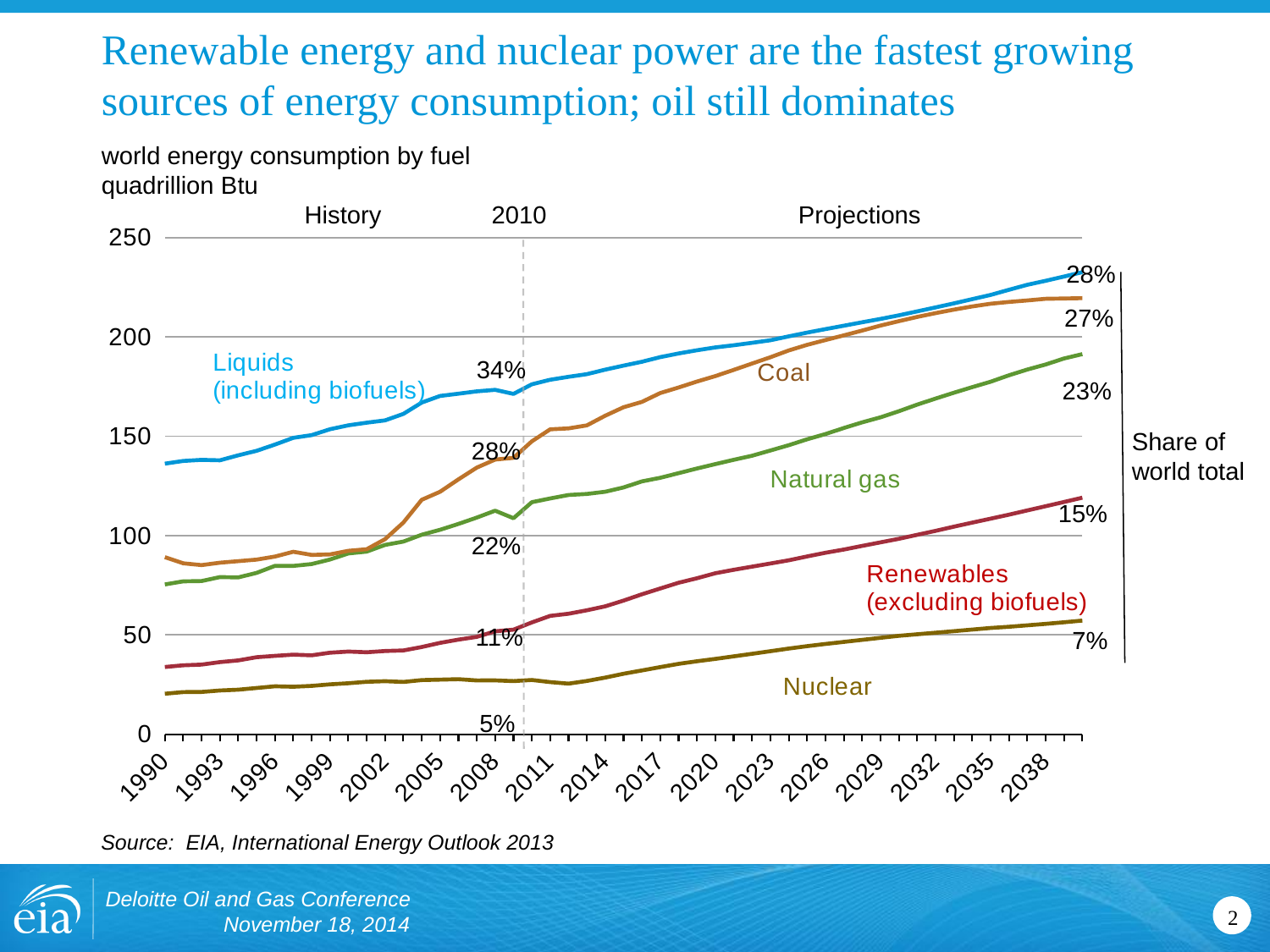

# Renewable energy and nuclear power are the fastest growing sources of energy consumption; oil still dominates
world energy consumption by fuel
quadrillion Btu
History
2010
Projections

### Chart

| Category | Liquids (including biofuels) | Natural gas | Coal | Nuclear | Renewables (excluding biofuels) |
|---|---|---|---|---|---|
| 1990 | 136.2 | 75.366 | 89.094 | 20.357 | 33.826 |
| 1991 | 137.5561604485046 | 76.93043 | 86.00486000000002 | 21.18297 | 34.66234631431601 |
| 1992 | 138.103944449838 | 77.07570999999996 | 85.11111 | 21.27975 | 35.029564490228005 |
| 1993 | 137.88995729418616 | 79.07845999999998 | 86.30906999999999 | 22.00841999999986 | 36.283613749479244 |
| 1994 | 140.38173885199572 | 78.92103 | 87.08418999999999 | 22.40588 | 37.127087505169996 |
| 1995 | 142.65081249858105 | 81.17496999999999 | 87.88560000000001 | 23.258550000000003 | 38.73915335374801 |
| 1996 | 145.8069338958597 | 84.71734000000001 | 89.40832 | 24.10847999999999 | 39.422029184358 |
| 1997 | 149.18564379111012 | 84.69757000000001 | 91.81248000000001 | 23.88092999999999 | 40.02260371882022 |
| 1998 | 150.54846066651479 | 85.64723000000002 | 90.22974999999998 | 24.32294999999989 | 39.701403901268975 |
| 1999 | 153.51469421993338 | 87.93377 | 90.49233000000001 | 25.085060000000002 | 41.01665216278699 |
| 2000 | 155.49548049148387 | 90.97537999999996 | 92.30109 | 25.65152 | 41.58168704367256 |
| 2001 | 156.80983454389616 | 91.89403999999999 | 93.10545999999998 | 26.38510999999986 | 41.237122867784 |
| 2002 | 157.96808603696817 | 95.26233999999998 | 98.15444999999998 | 26.667459999999988 | 41.85578819728 |
| 2003 | 161.251 | 96.962 | 106.542 | 26.295 | 42.13800000000001 |
| 2004 | 166.966 | 100.39700000000002 | 118.005 | 27.233 | 43.89 |
| 2005 | 170.27399999999992 | 102.88 | 122.067 | 27.454999999999988 | 45.98 |
| 2006 | 171.407 | 105.835 | 128.284 | 27.674 | 47.59200000000001 |
| 2007 | 172.591 | 109.01700000000002 | 134.218 | 27.06 | 48.980999999999995 |
| 2008 | 173.347 | 112.525 | 138.24899999999997 | 27.09 | 51.78 |
| 2009 | 171.297 | 108.697 | 139.10399999999998 | 26.733 | 52.60200000000001 |
| 2010 | 176.13299999999998 | 116.805 | 147.448 | 27.28899999999987 | 56.249 |
| 2011 | 178.424 | 118.677 | 153.48200000000082 | 26.234000000000005 | 59.553999999999995 |
| 2012 | 179.918 | 120.41200000000002 | 153.95700000000082 | 25.454 | 60.62300000000001 |
| 2013 | 181.24499999999998 | 120.951 | 155.46900000000002 | 26.803 | 62.362 |
| 2014 | 183.499 | 122.059 | 160.30800000000067 | 28.484 | 64.34800000000001 |
| 2015 | 185.53300000000002 | 124.225 | 164.58800000000082 | 30.413 | 67.25 |
| 2016 | 187.478 | 127.275 | 167.295 | 32.088 | 70.41000000000003 |
| 2017 | 189.81 | 129.076 | 171.736 | 33.756 | 73.347 |
| 2018 | 191.665 | 131.406 | 174.525 | 35.396 | 76.221 |
| 2019 | 193.27599999999998 | 133.74399999999972 | 177.526 | 36.7 | 78.479 |
| 2020 | 194.70299999999997 | 135.95600000000007 | 180.268 | 37.88699999999999 | 81.016 |
| 2021 | 195.77599999999998 | 138.121 | 183.374 | 39.18 | 82.73500000000001 |
| 2022 | 197.011 | 140.17 | 186.56900000000002 | 40.471000000000004 | 84.32199999999999 |
| 2023 | 198.303 | 142.814 | 189.736 | 41.77 | 85.915 |
| 2024 | 200.25 | 145.475 | 193.165 | 43.089000000000006 | 87.52 |
| 2025 | 202.138 | 148.455 | 195.99 | 44.312 | 89.47 |
| 2026 | 203.894 | 151.085 | 198.39600000000004 | 45.427 | 91.331 |
| 2027 | 205.60999999999999 | 154.14 | 200.751 | 46.44 | 92.925 |
| 2028 | 207.35600000000082 | 156.98 | 203.187 | 47.473000000000006 | 94.754 |
| 2029 | 209.04 | 159.501 | 205.687 | 48.510999999999996 | 96.54 |
| 2030 | 210.8520000000009 | 162.591 | 207.906 | 49.51 | 98.327 |
| 2031 | 212.834 | 165.9 | 210.048 | 50.289 | 100.339 |
| 2032 | 214.835 | 168.941 | 211.96800000000007 | 51.077000000000005 | 102.348 |
| 2033 | 216.86700000000027 | 171.894 | 213.719 | 51.866 | 104.44200000000002 |
| 2034 | 218.996 | 174.69899999999998 | 215.317 | 52.657000000000004 | 106.48 |
| 2035 | 221.105 | 177.43 | 216.681 | 53.452 | 108.466 |
| 2036 | 223.702 | 180.65200000000004 | 217.601 | 54.072 | 110.51100000000002 |
| 2037 | 226.20499999999998 | 183.545 | 218.35000000000082 | 54.79400000000001 | 112.64 |
| 2038 | 228.238 | 186.096 | 219.181 | 55.52800000000001 | 114.771 |
| 2039 | 230.375 | 189.11299999999997 | 219.33100000000007 | 56.33 | 116.889 |
| 2040 | 232.59 | 191.32000000000082 | 219.507 | 57.17500000000001 | 119.053 |
28%
27%
34%
23%
Share of world total
28%
15%
22%
11%
7%
5%
Source:  EIA, International Energy Outlook 2013
Deloitte Oil and Gas Conference                                      November 18, 2014
2